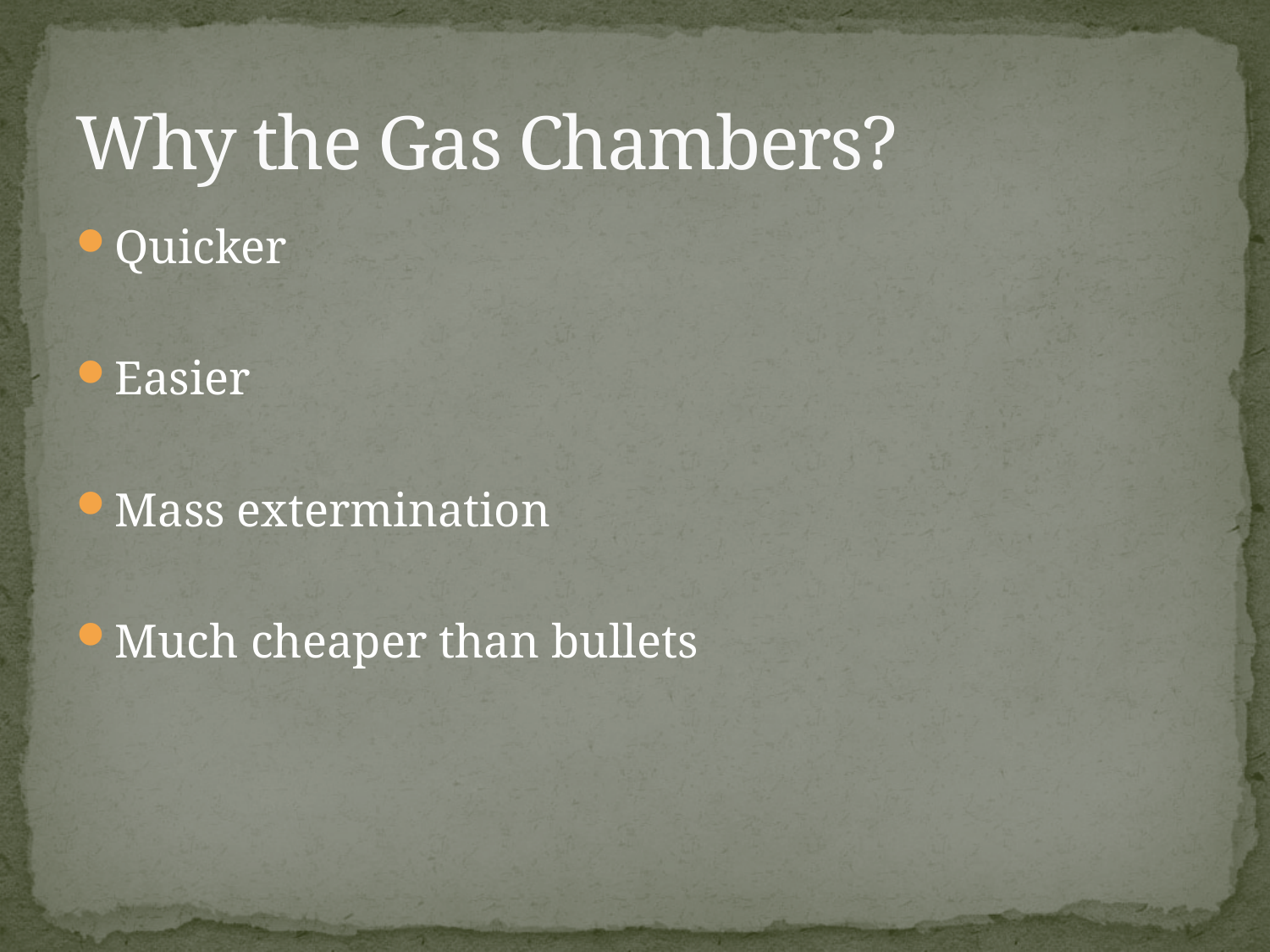

# Why the Gas Chambers?
Quicker

Easier

Mass extermination

Much cheaper than bullets